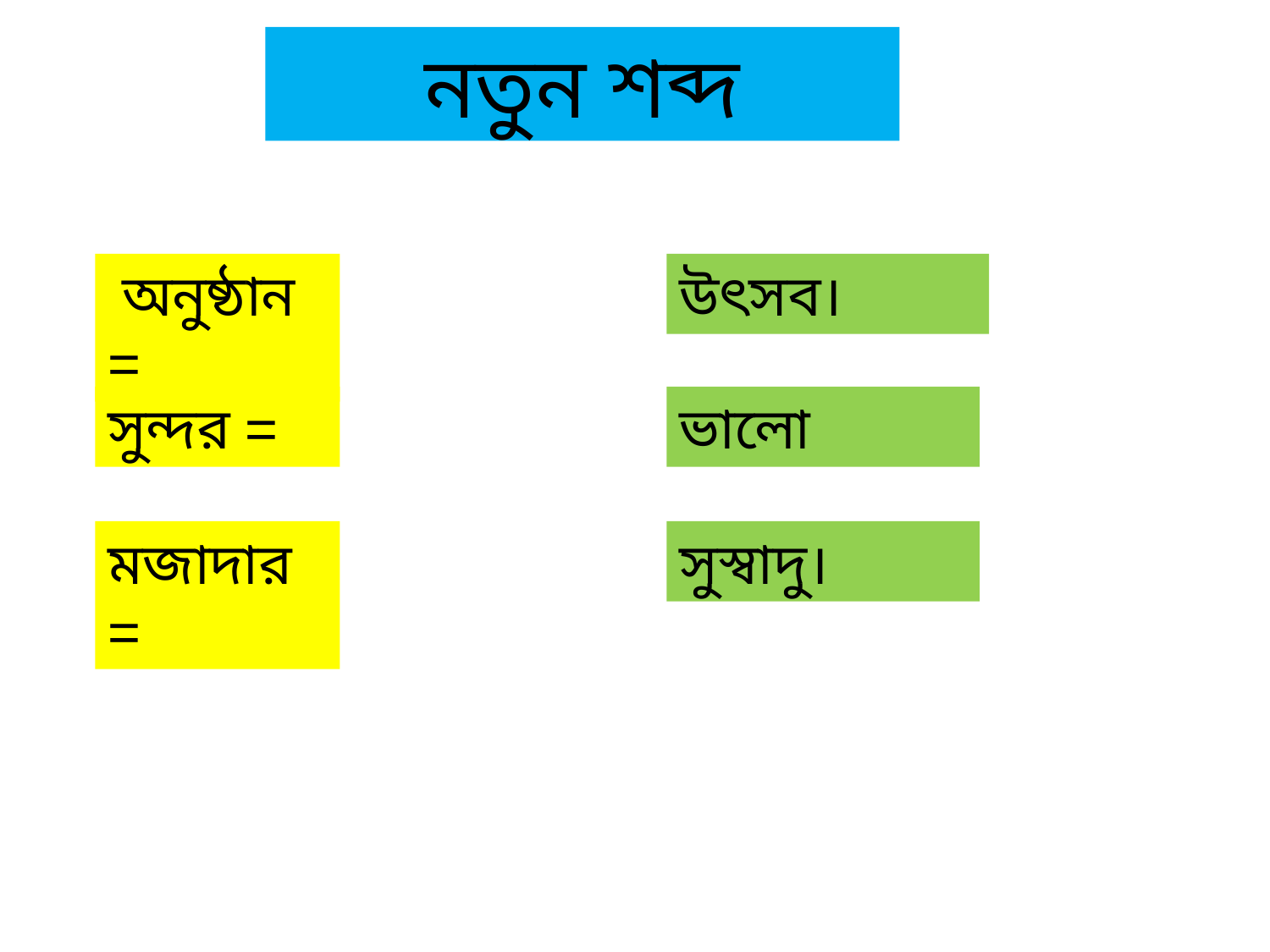

নতুন শব্দ
 অনুষ্ঠান =
উৎসব।
সুন্দর =
ভালো
মজাদার =
সুস্বাদু।